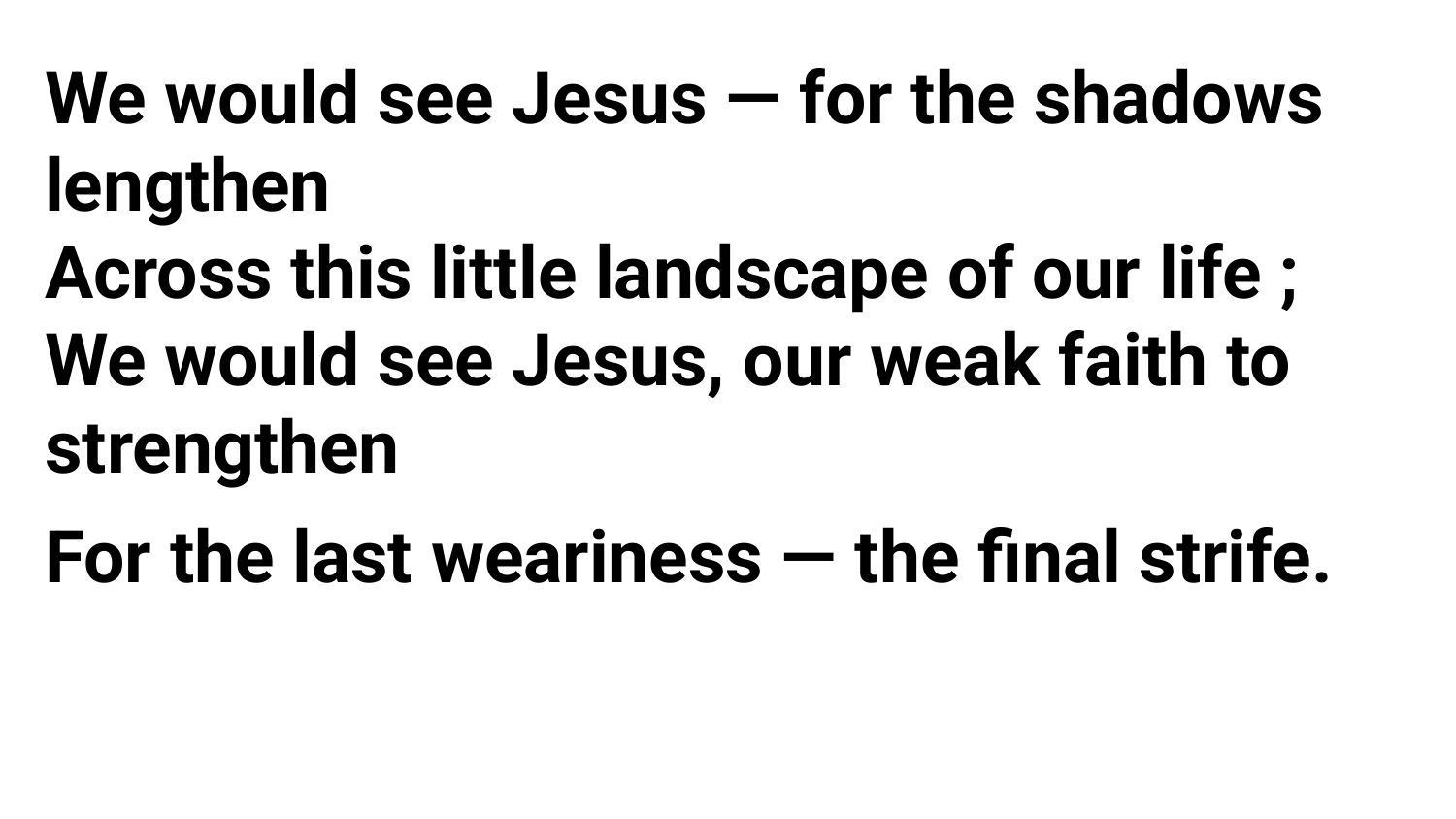

We would see Jesus — for the shadows lengthen
Across this little landscape of our life ;
We would see Jesus, our weak faith to strengthen
For the last weariness — the final strife.